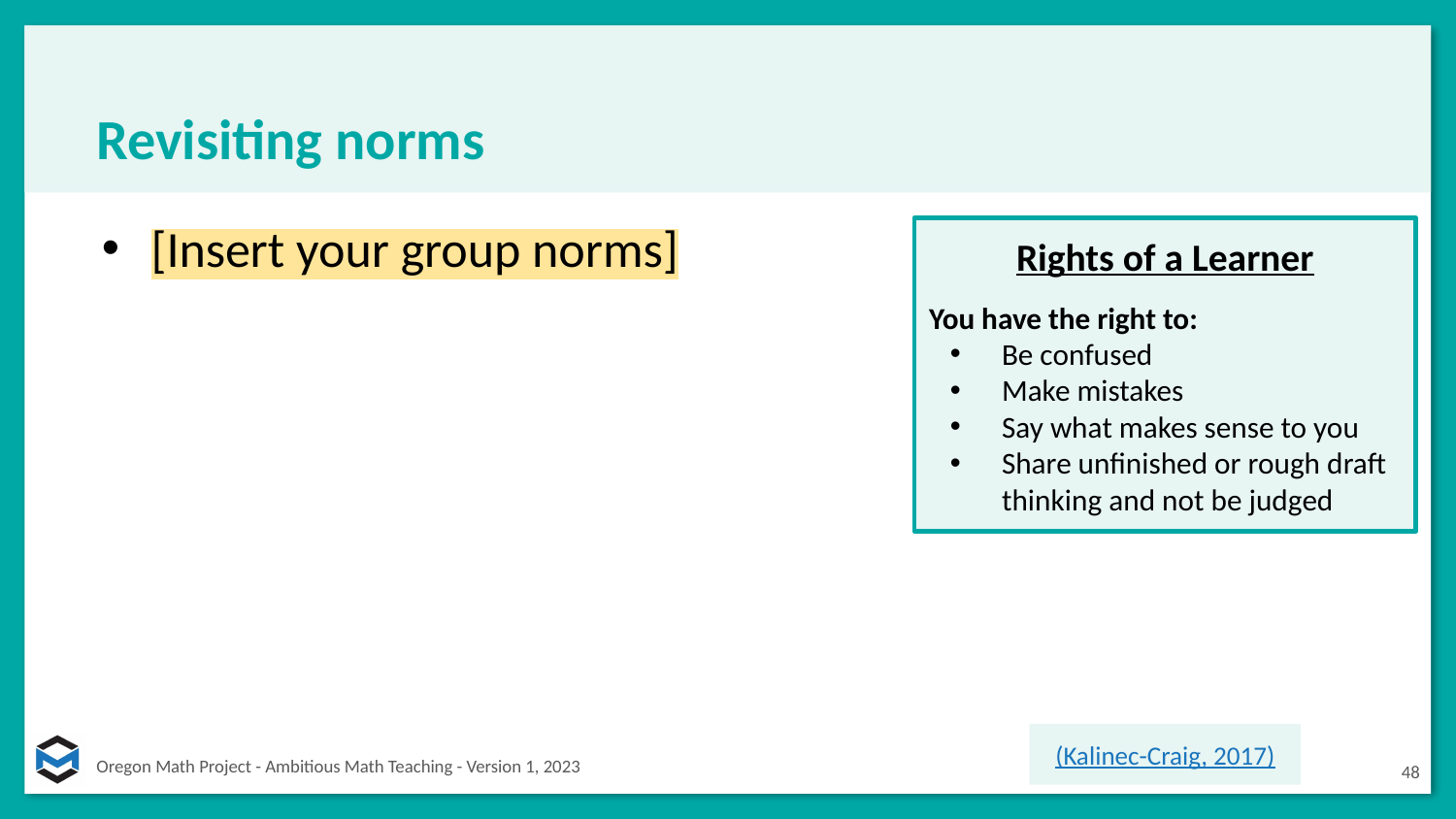

# Revisiting norms
[Insert your group norms]

Rights of a Learner
You have the right to:
Be confused
Make mistakes
Say what makes sense to you
Share unfinished or rough draft thinking and not be judged
(Kalinec-Craig, 2017)
48